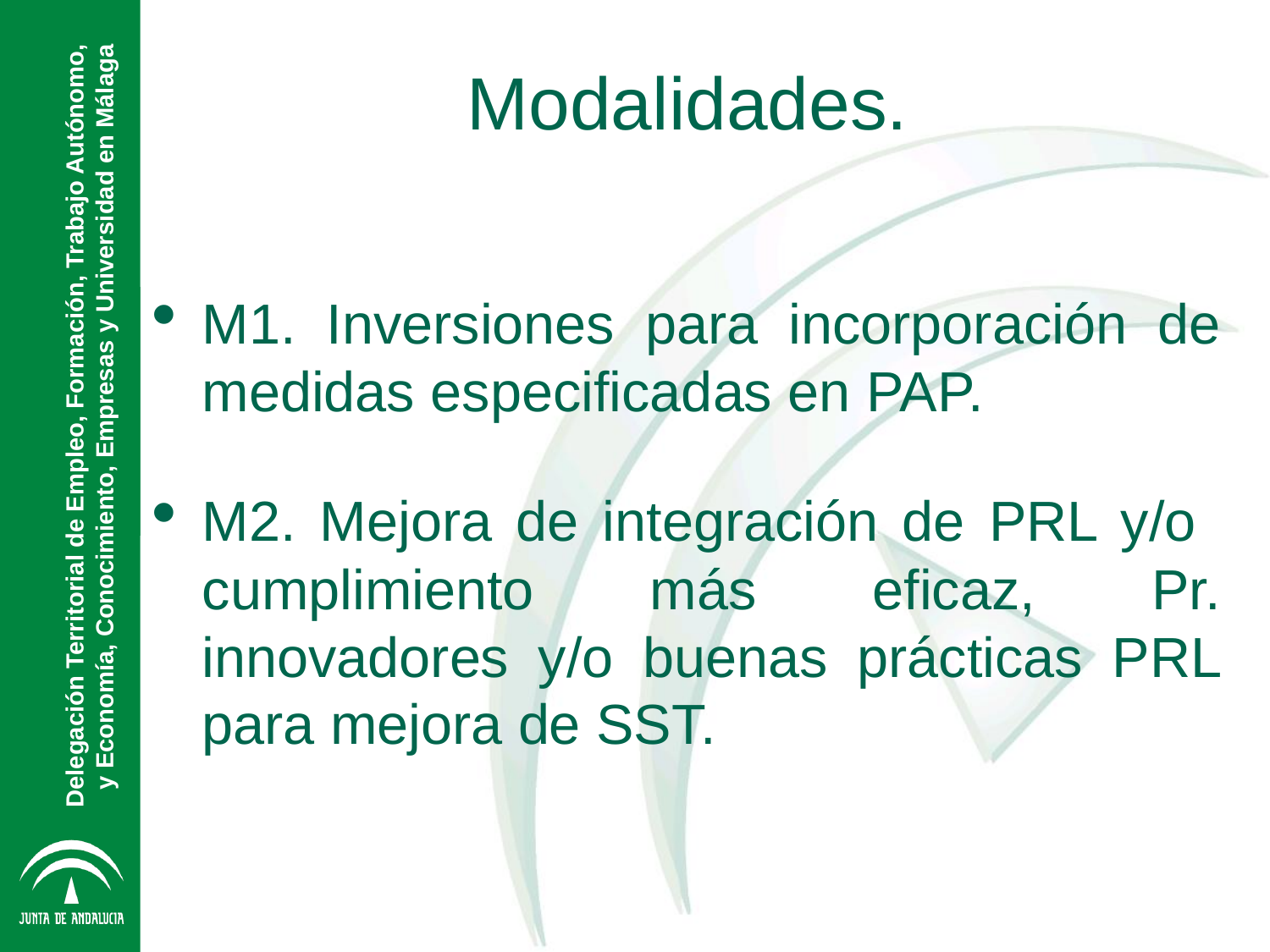

Modalidades.
M1. Inversiones para incorporación de medidas especificadas en PAP.

M2. Mejora de integración de PRL y/o  cumplimiento más eficaz, Pr. innovadores y/o buenas prácticas PRL para mejora de SST.